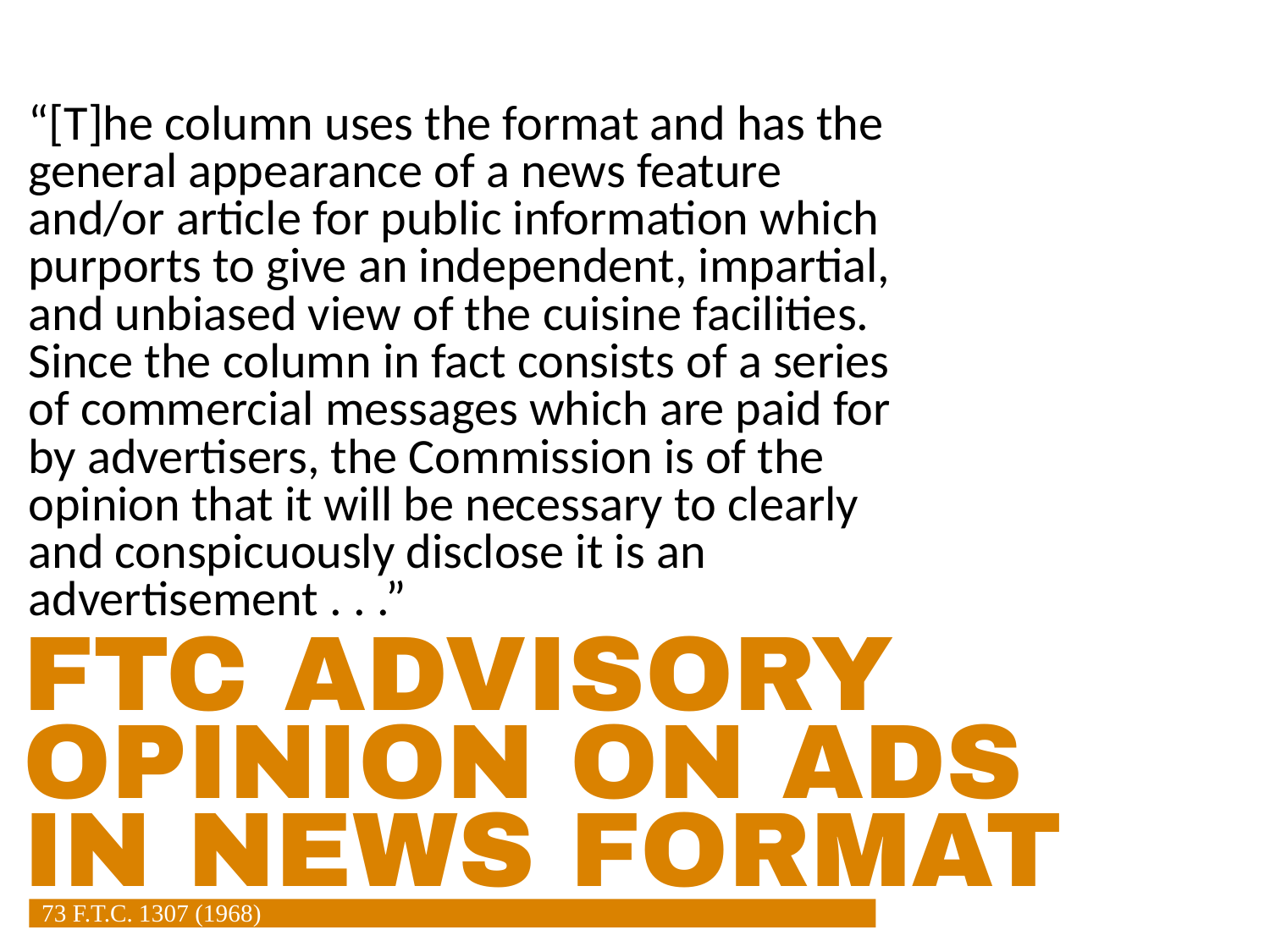

“[T]he column uses the format and has the general appearance of a news feature and/or article for public information which purports to give an independent, impartial, and unbiased view of the cuisine facilities.  Since the column in fact consists of a series of commercial messages which are paid for by advertisers, the Commission is of the opinion that it will be necessary to clearly and conspicuously disclose it is an advertisement . . .”
FTC ADVISORY OPINION ON ADS IN NEWS FORMAT
73 F.T.C. 1307 (1968)